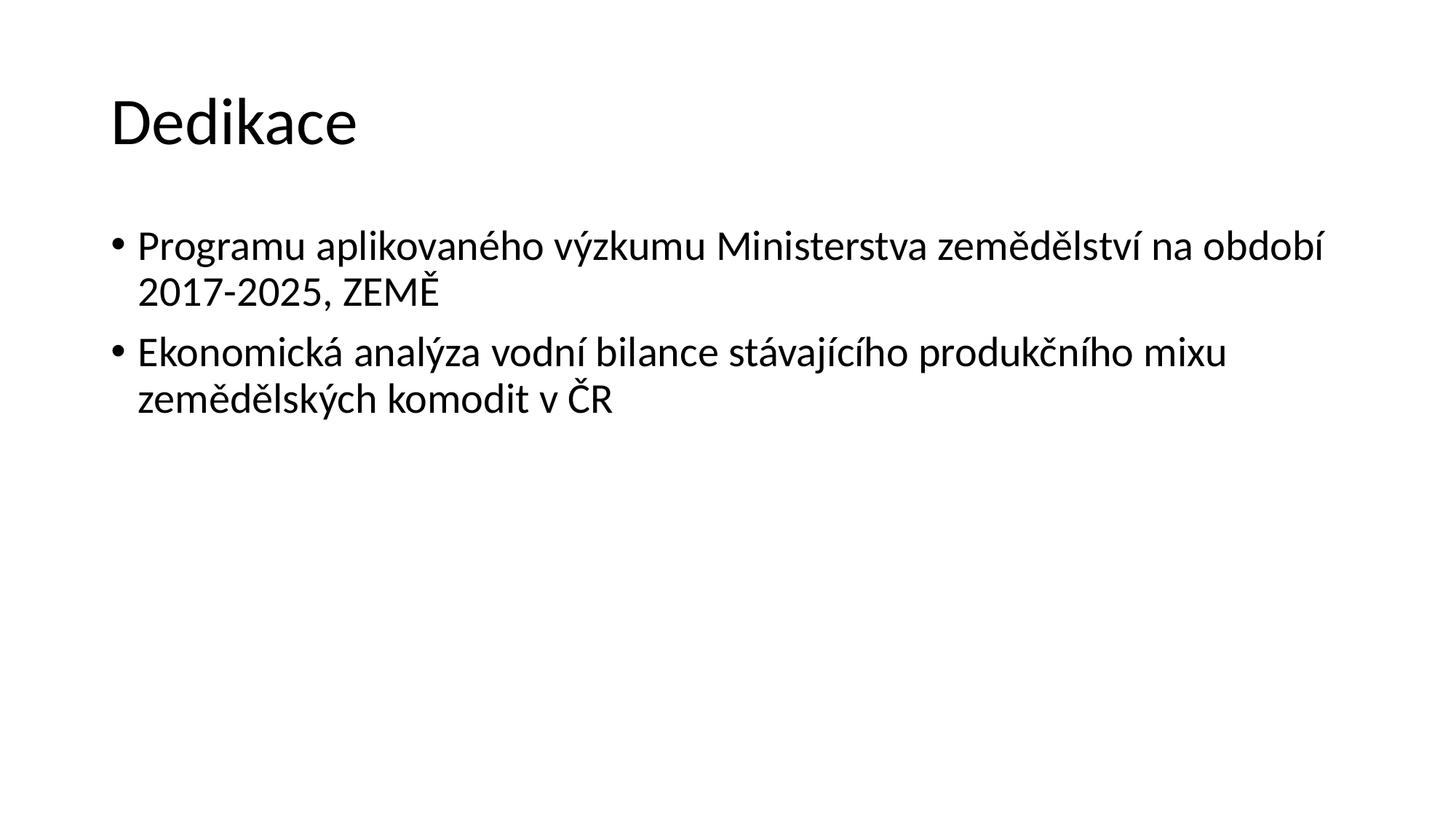

# Dedikace
Programu aplikovaného výzkumu Ministerstva zemědělství na období 2017-2025, ZEMĚ
Ekonomická analýza vodní bilance stávajícího produkčního mixu zemědělských komodit v ČR